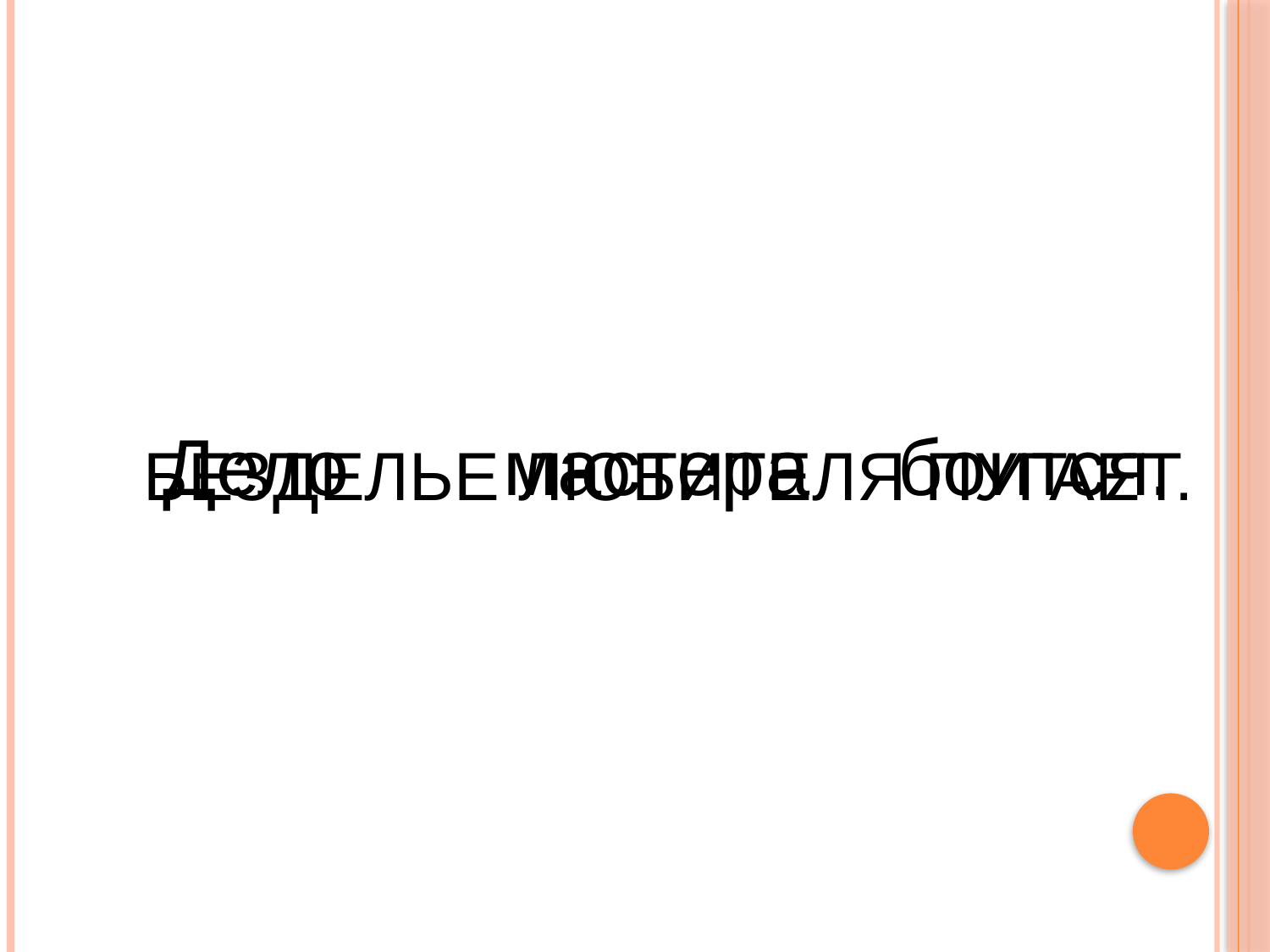

# Безделье любителя пугает.
Дело       мастера    боится.